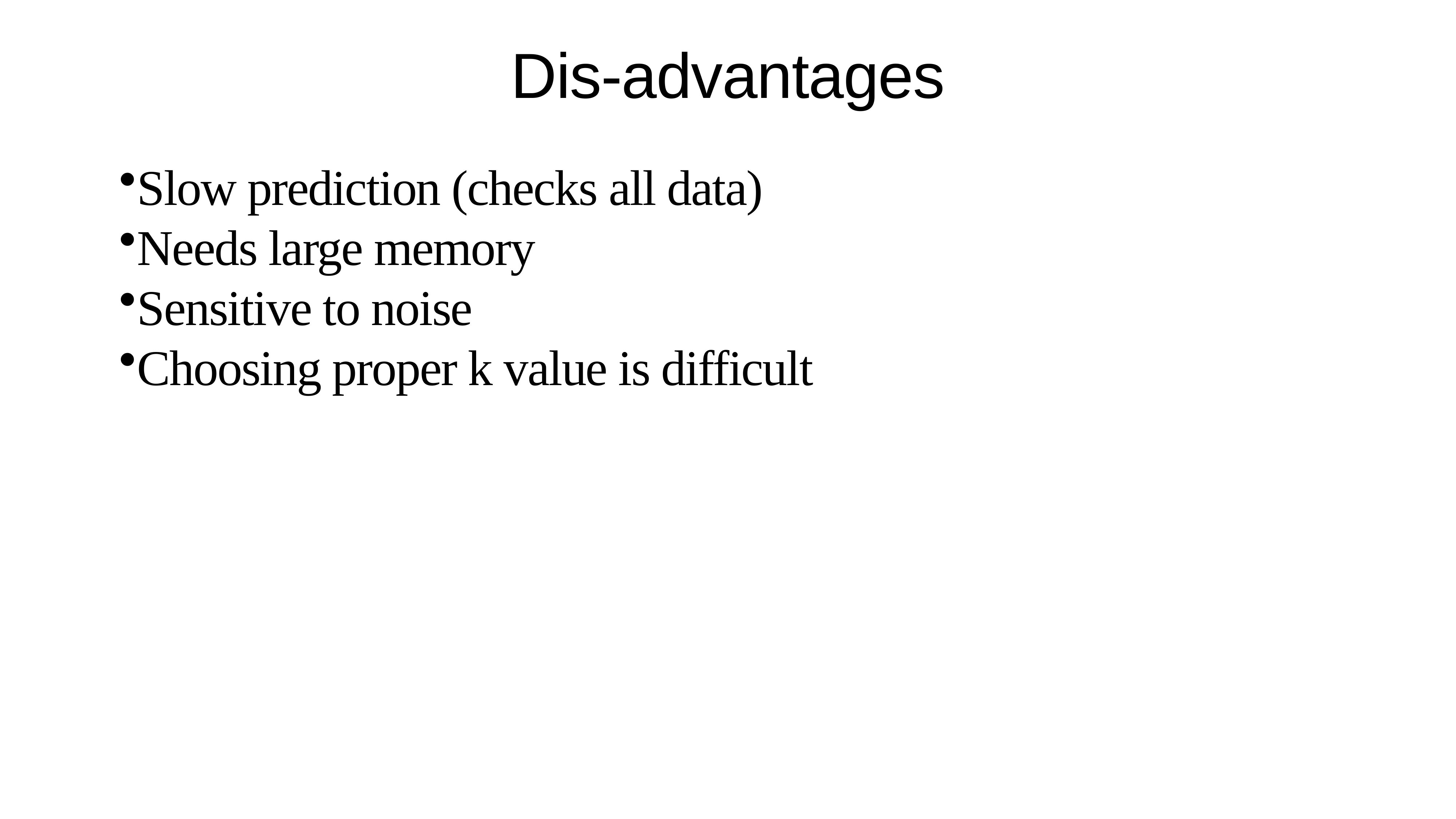

# Dis-advantages
Slow prediction (checks all data)
Needs large memory
Sensitive to noise
Choosing proper k value is difficult